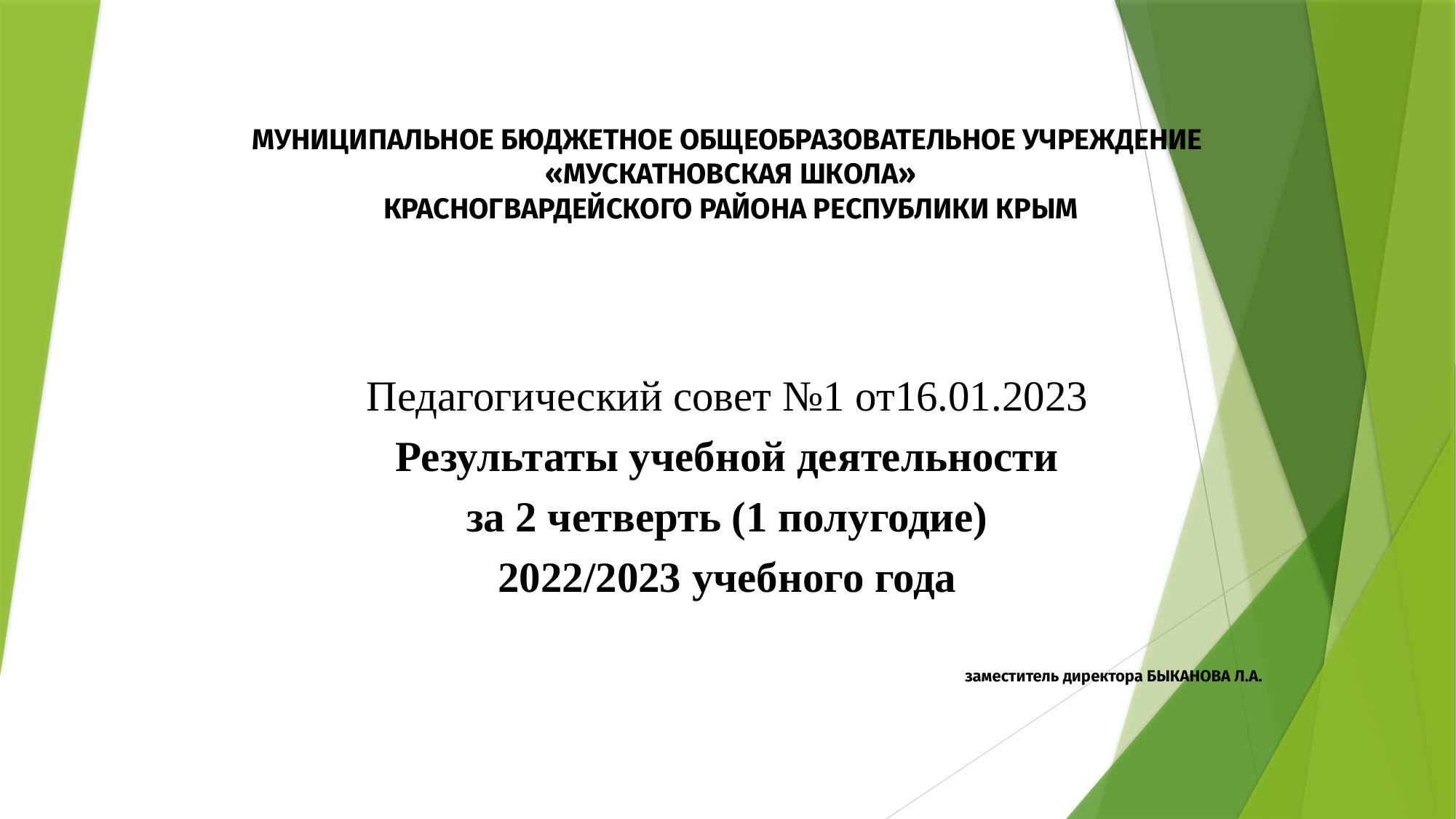

# МУНИЦИПАЛЬНОЕ БЮДЖЕТНОЕ ОБЩЕОБРАЗОВАТЕЛЬНОЕ УЧРЕЖДЕНИЕ «МУСКАТНОВСКАЯ ШКОЛА» КРАСНОГВАРДЕЙСКОГО РАЙОНА РЕСПУБЛИКИ КРЫМ

Педагогический совет №1 от16.01.2023
Результаты учебной деятельности
за 2 четверть (1 полугодие)
2022/2023 учебного года

заместитель директора БЫКАНОВА Л.А.